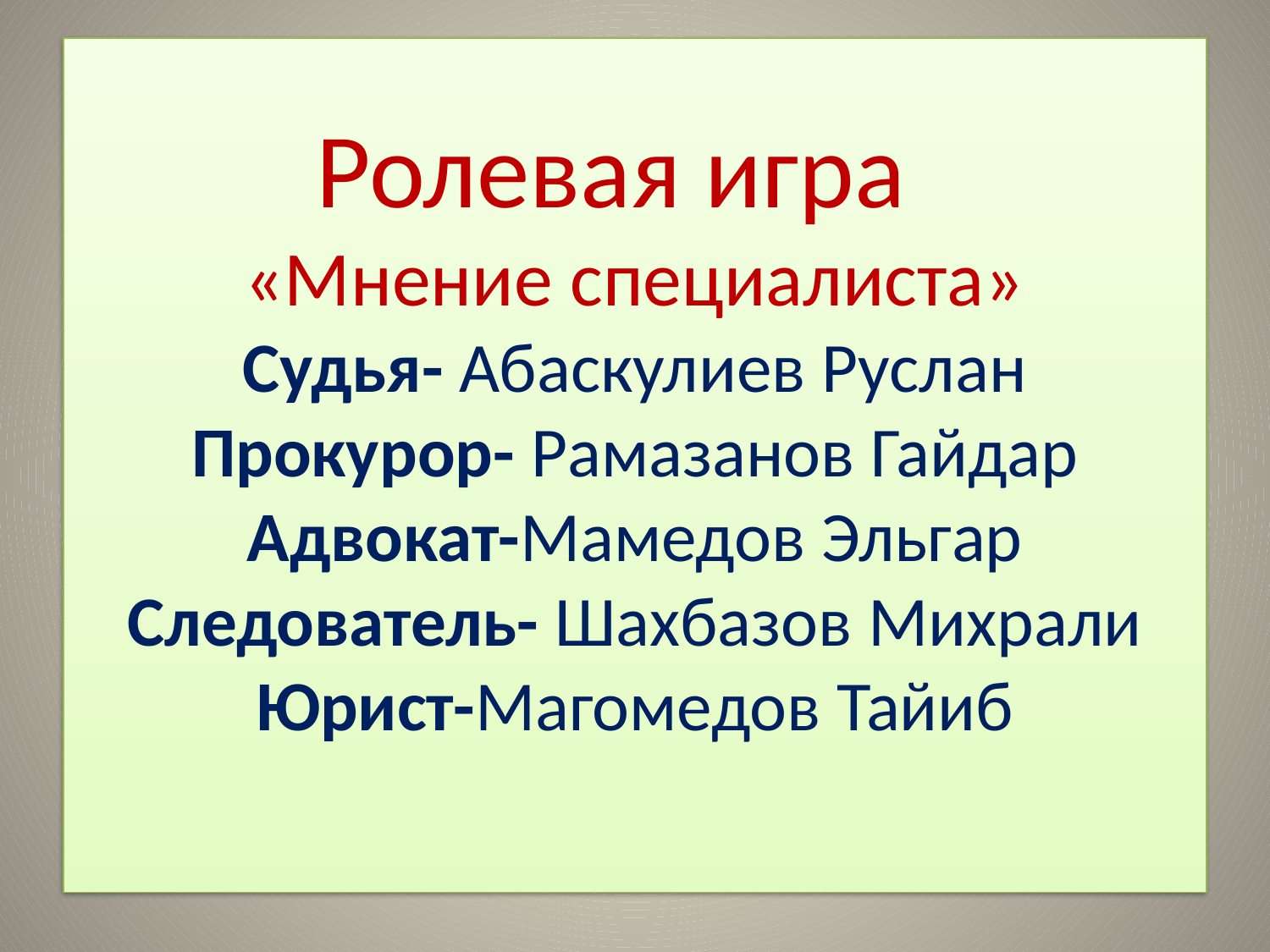

# Ролевая игра «Мнение специалиста» Судья- Абаскулиев Руслан Прокурор- Рамазанов Гайдар Адвокат-Мамедов Эльгар Следователь- Шахбазов Михрали Юрист-Магомедов Тайиб